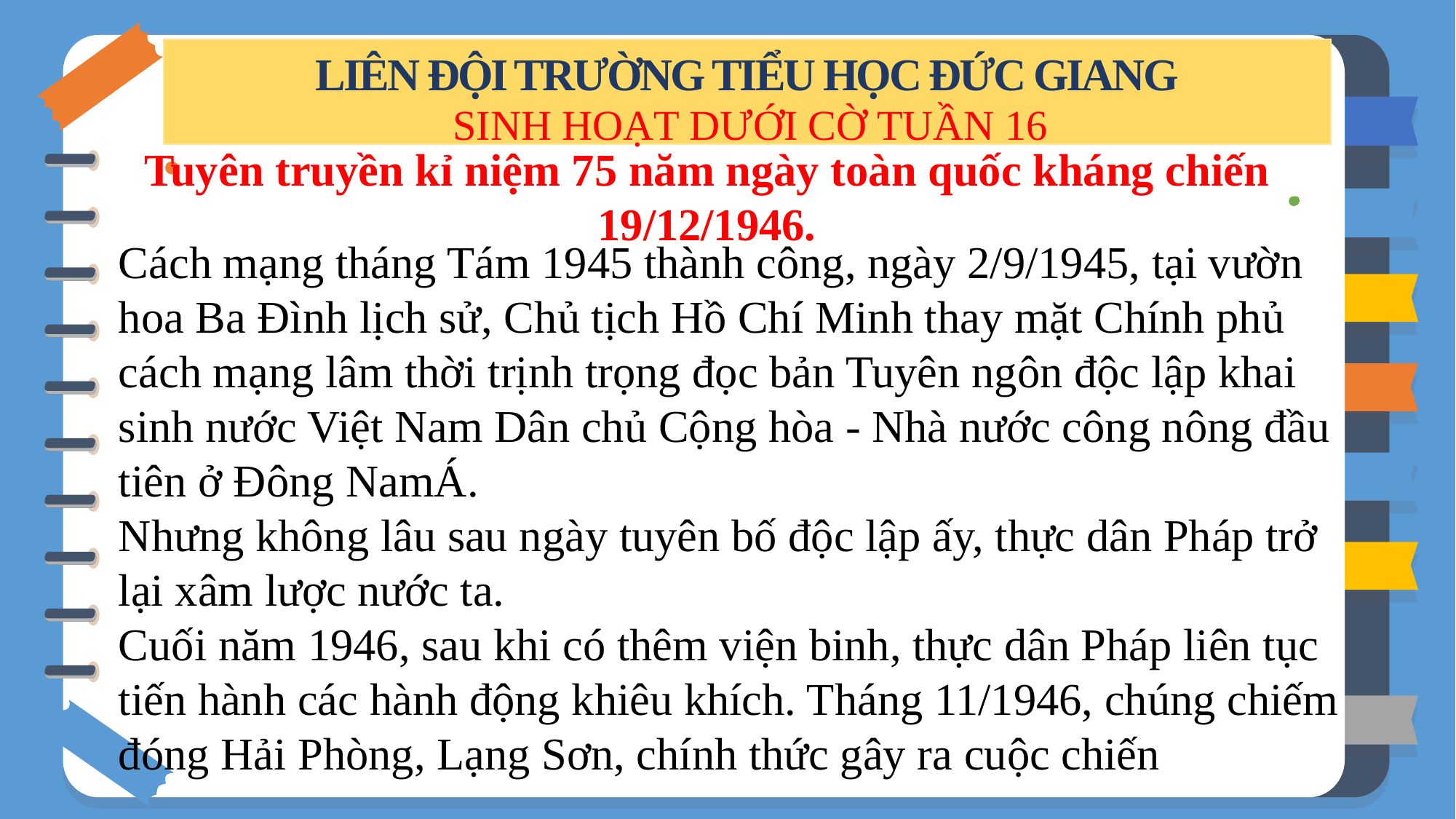

LIÊN ĐỘI TRƯỜNG TIỂU HỌC ĐỨC GIANG
SINH HOẠT DƯỚI CỜ TUẦN 16
Tuyên truyền kỉ niệm 75 năm ngày toàn quốc kháng chiến 19/12/1946.
Cách mạng tháng Tám 1945 thành công, ngày 2/9/1945, tại vườn hoa Ba Đình lịch sử, Chủ tịch Hồ Chí Minh thay mặt Chính phủ cách mạng lâm thời trịnh trọng đọc bản Tuyên ngôn độc lập khai sinh nước Việt Nam Dân chủ Cộng hòa - Nhà nước công nông đầu tiên ở Đông NamÁ.
Nhưng không lâu sau ngày tuyên bố độc lập ấy, thực dân Pháp trở lại xâm lược nước ta.
Cuối năm 1946, sau khi có thêm viện binh, thực dân Pháp liên tục tiến hành các hành động khiêu khích. Tháng 11/1946, chúng chiếm đóng Hải Phòng, Lạng Sơn, chính thức gây ra cuộc chiến